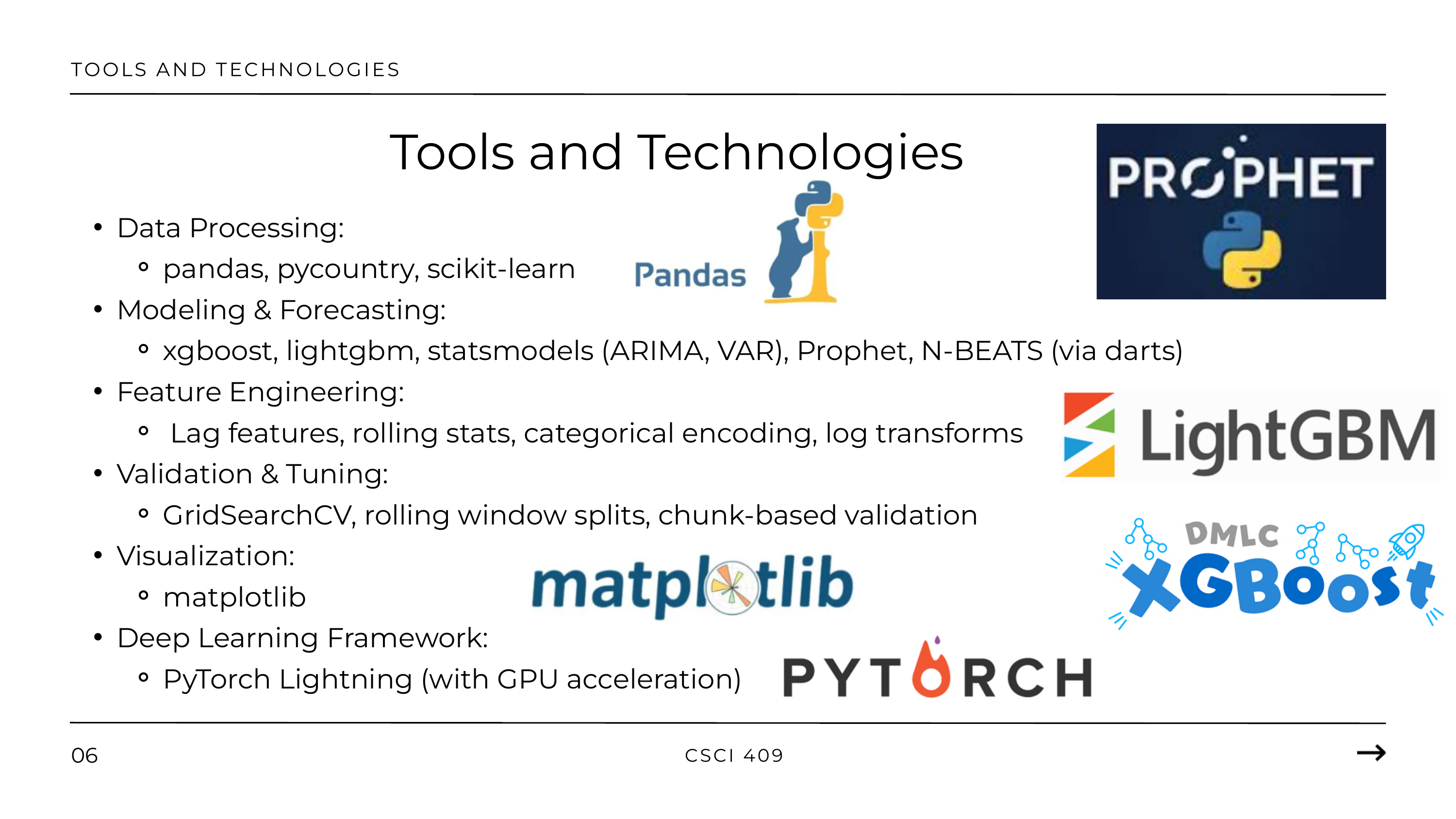

TOOLS AND TECHNOLOGIES

Tools and Technologies

Data Processing:
pandas, pycountry, scikit-learn
Modeling & Forecasting:
xgboost, lightgbm, statsmodels (ARIMA, VAR), Prophet, N-BEATS (via darts)
Feature Engineering:
 Lag features, rolling stats, categorical encoding, log transforms
Validation & Tuning:
GridSearchCV, rolling window splits, chunk-based validation
Visualization:
matplotlib
Deep Learning Framework:
PyTorch Lightning (with GPU acceleration)

06
CSCI 409